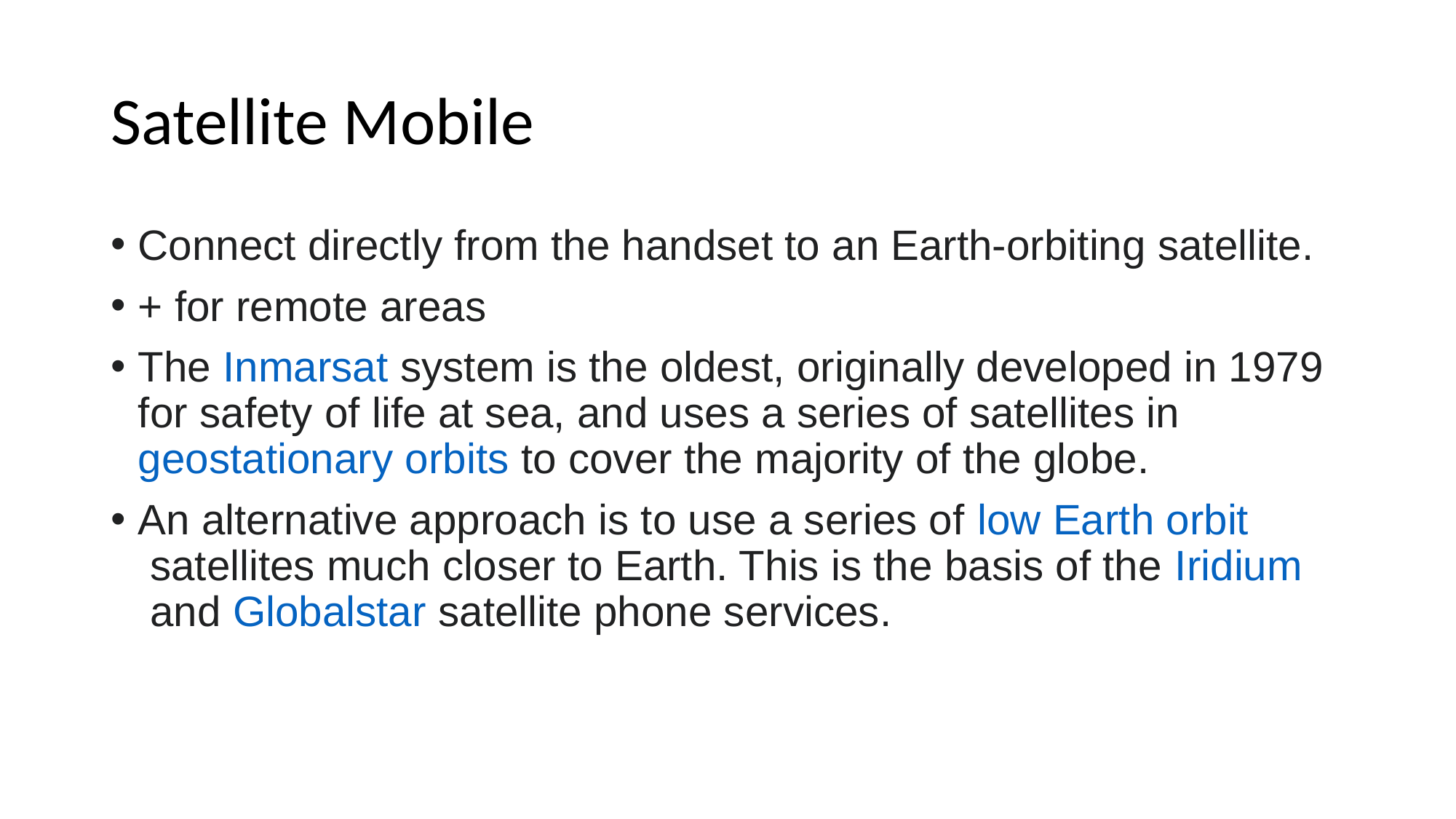

# Satellite Mobile
Connect directly from the handset to an Earth-orbiting satellite.
+ for remote areas
The Inmarsat system is the oldest, originally developed in 1979 for safety of life at sea, and uses a series of satellites in geostationary orbits to cover the majority of the globe.
An alternative approach is to use a series of low Earth orbit satellites much closer to Earth. This is the basis of the Iridium and Globalstar satellite phone services.